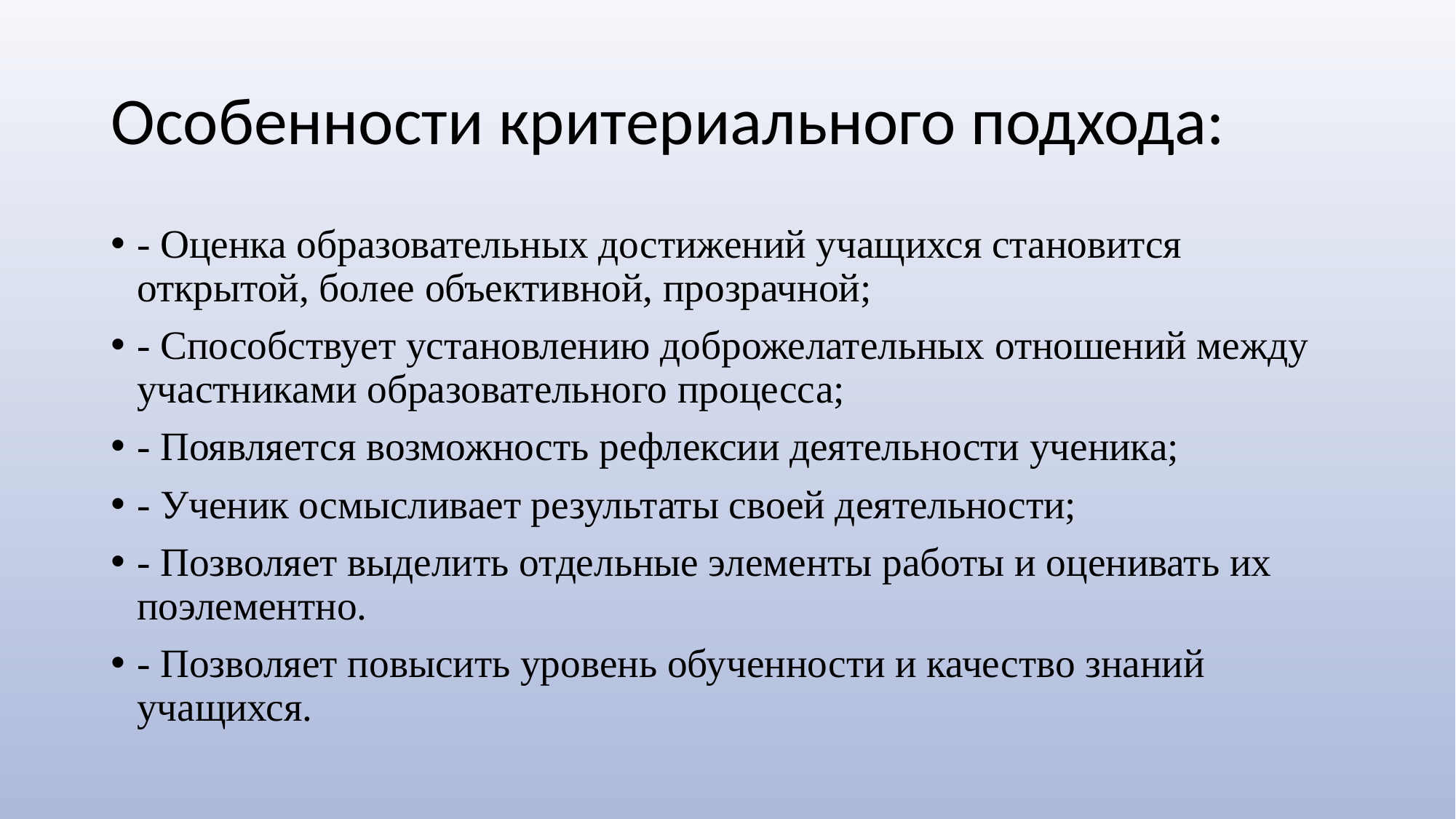

# Особенности критериального подхода:
- Оценка образовательных достижений учащихся становится открытой, более объективной, прозрачной;
- Способствует установлению доброжелательных отношений между участниками образовательного процесса;
- Появляется возможность рефлексии деятельности ученика;
- Ученик осмысливает результаты своей деятельности;
- Позволяет выделить отдельные элементы работы и оценивать их поэлементно.
- Позволяет повысить уровень обученности и качество знаний учащихся.